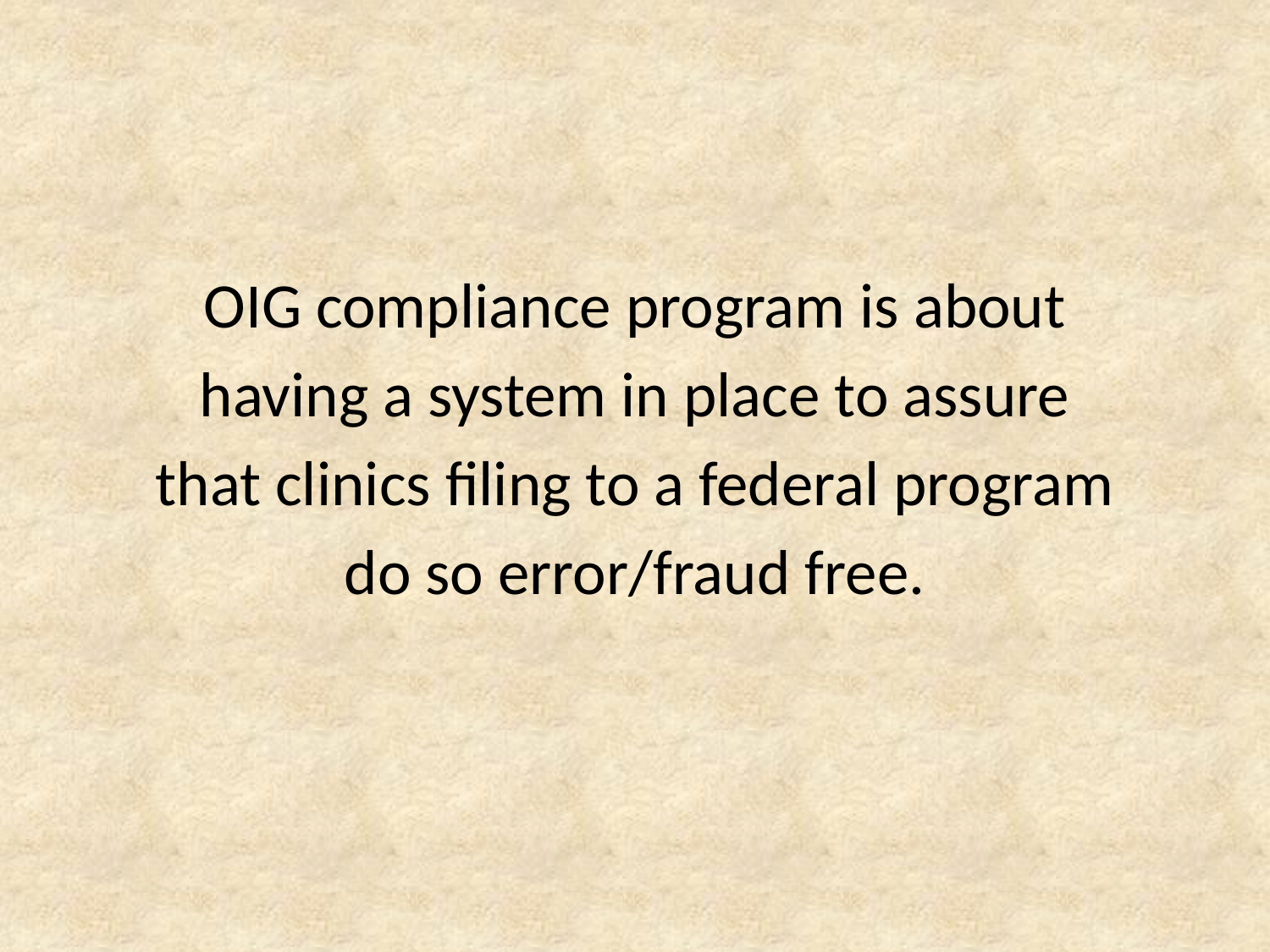

OIG compliance program is about
having a system in place to assure
that clinics filing to a federal program
do so error/fraud free.